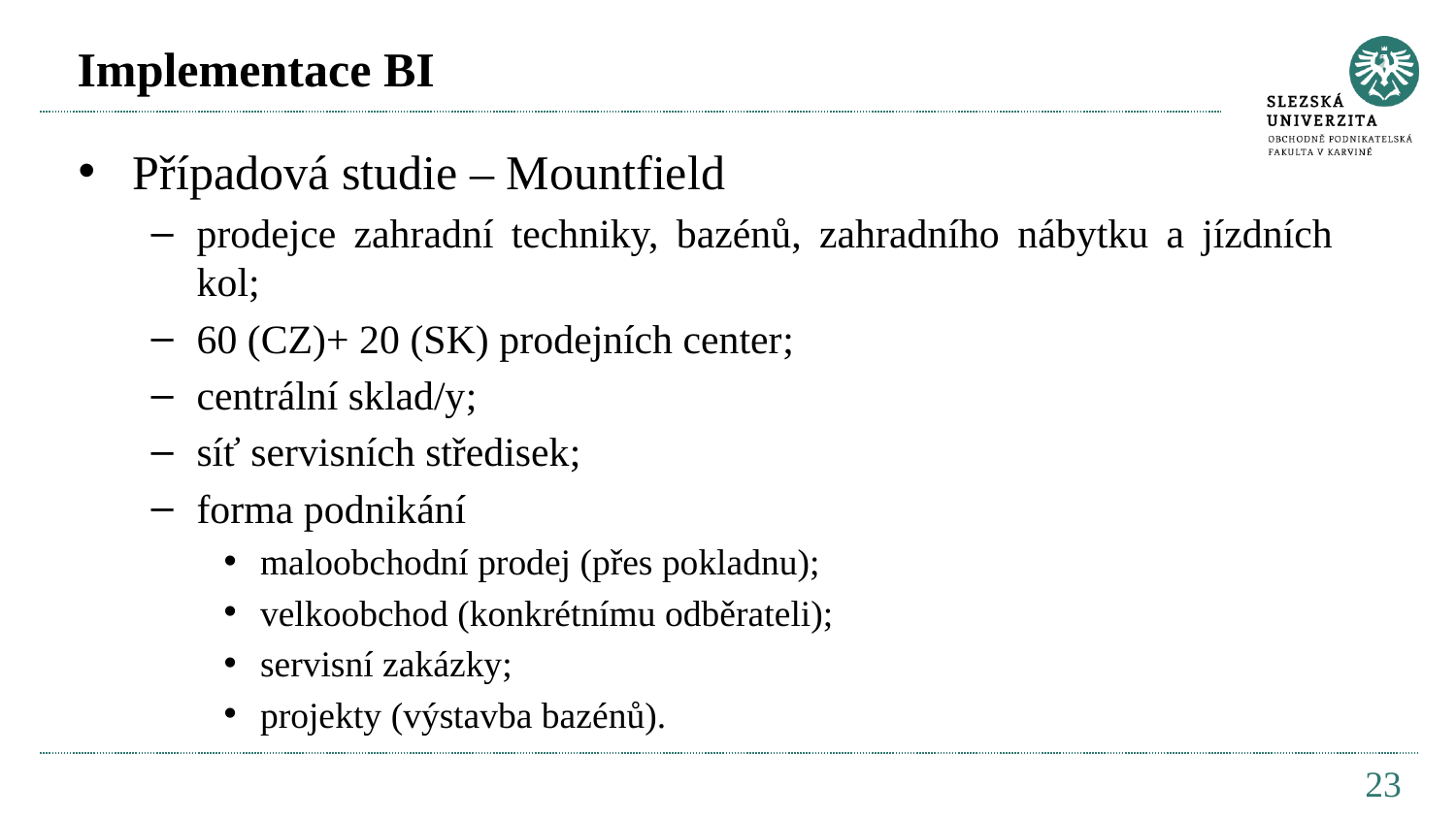

# Implementace BI
Případová studie – Mountfield
prodejce zahradní techniky, bazénů, zahradního nábytku a jízdních kol;
60 (CZ)+ 20 (SK) prodejních center;
centrální sklad/y;
síť servisních středisek;
forma podnikání
maloobchodní prodej (přes pokladnu);
velkoobchod (konkrétnímu odběrateli);
servisní zakázky;
projekty (výstavba bazénů).

23